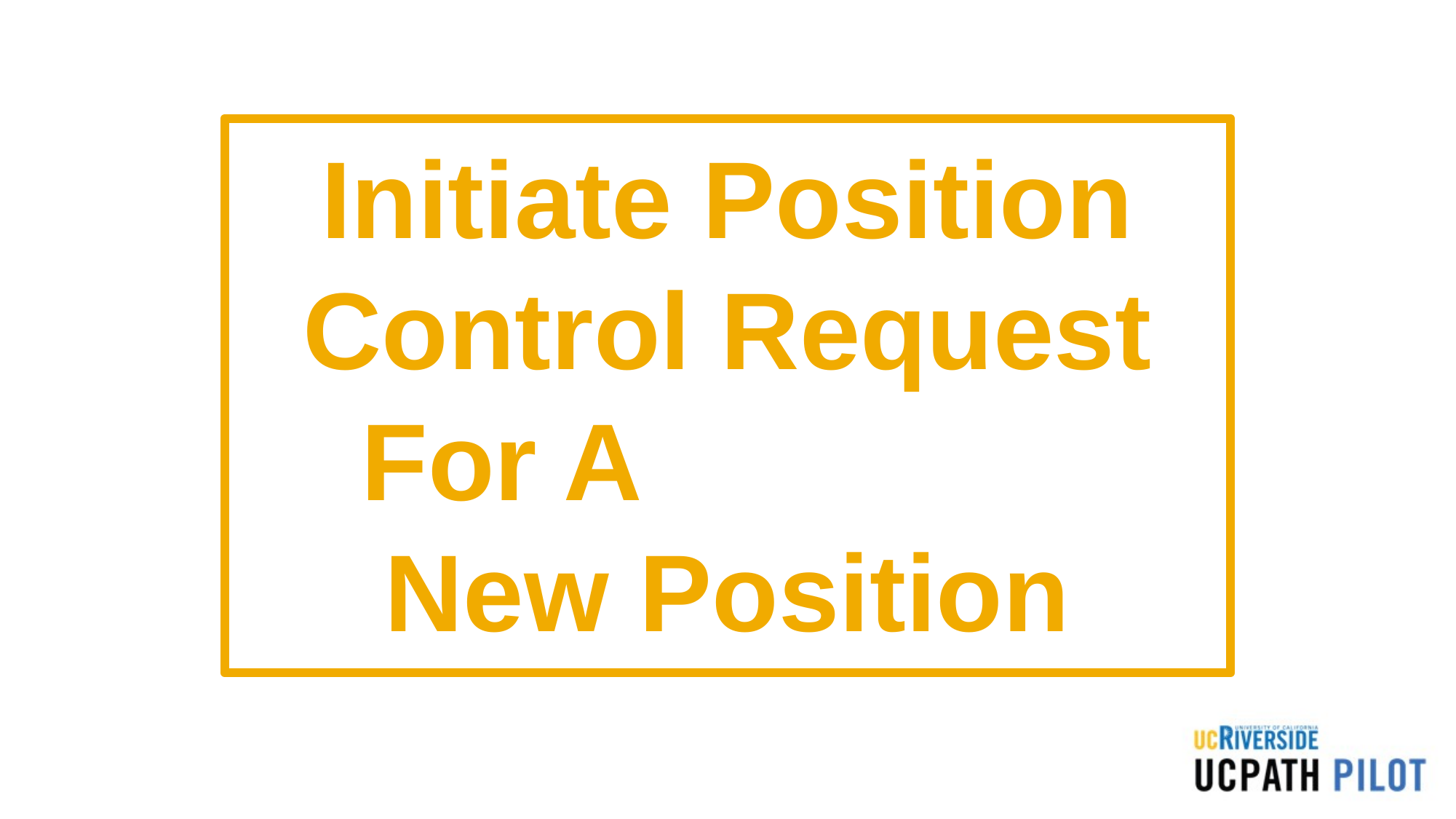

Initiate Position Control Request For A                New Position